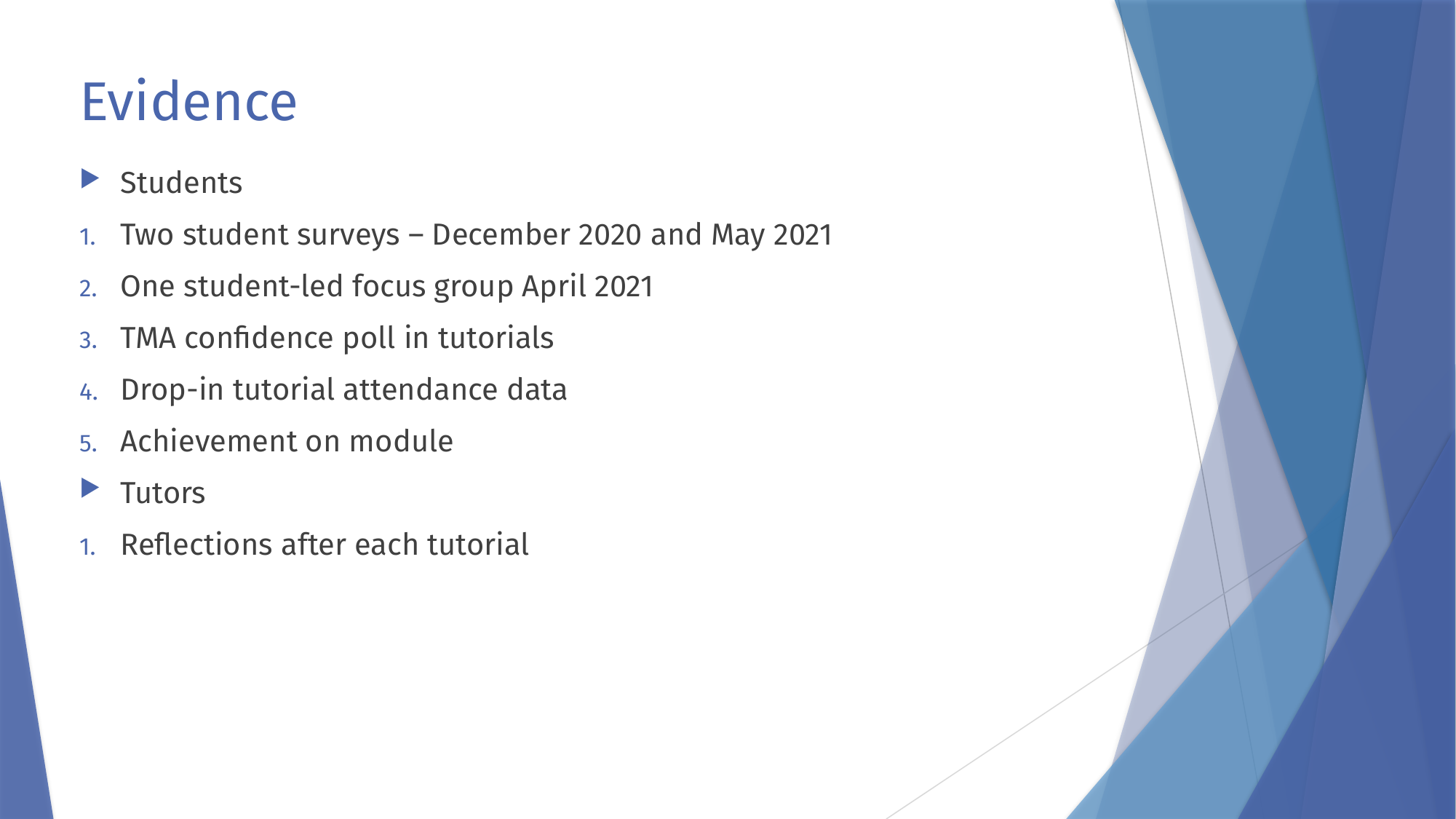

# Evidence
Students
Two student surveys – December 2020 and May 2021
One student-led focus group April 2021
TMA confidence poll in tutorials
Drop-in tutorial attendance data
Achievement on module
Tutors
Reflections after each tutorial